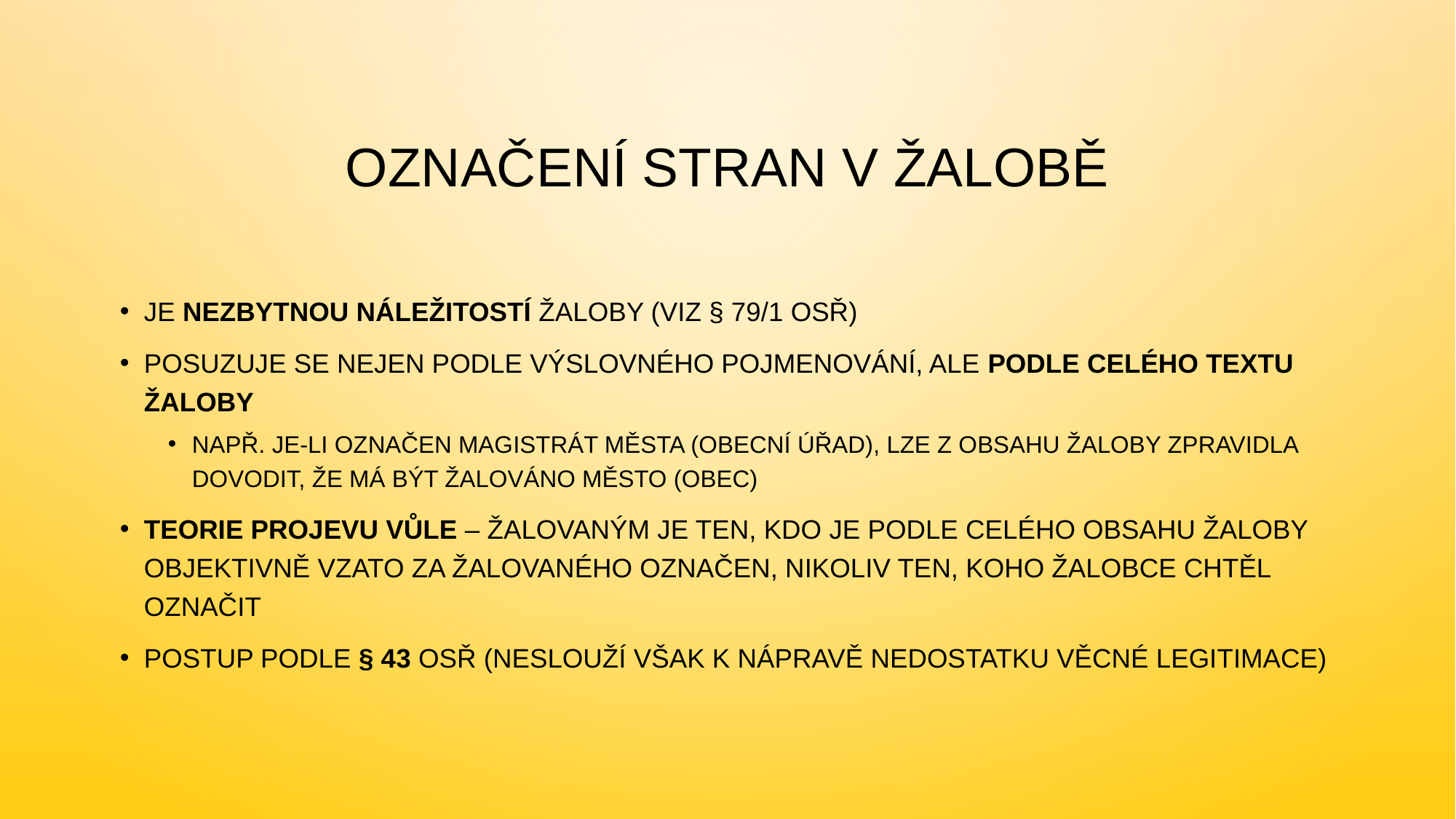

# označení stran v žalobě
je nezbytnou náležitostí žaloby (viz § 79/1 OSŘ)
posuzuje se nejen podle výslovného pojmenování, ale podle celého textu žaloby
např. je-li označen magistrát města (obecní úřad), lze z obsahu žaloby zpravidla dovodit, že má být žalováno město (obec)
Teorie projevu vůle – Žalovaným je ten, kdo je podle celého obsahu žaloby objektivně vzato za žalovaného označen, nikoliv ten, koho žalobce chtěl označit
Postup podle § 43 OSŘ (Neslouží však k nápravě nedostatku věcné legitimace)